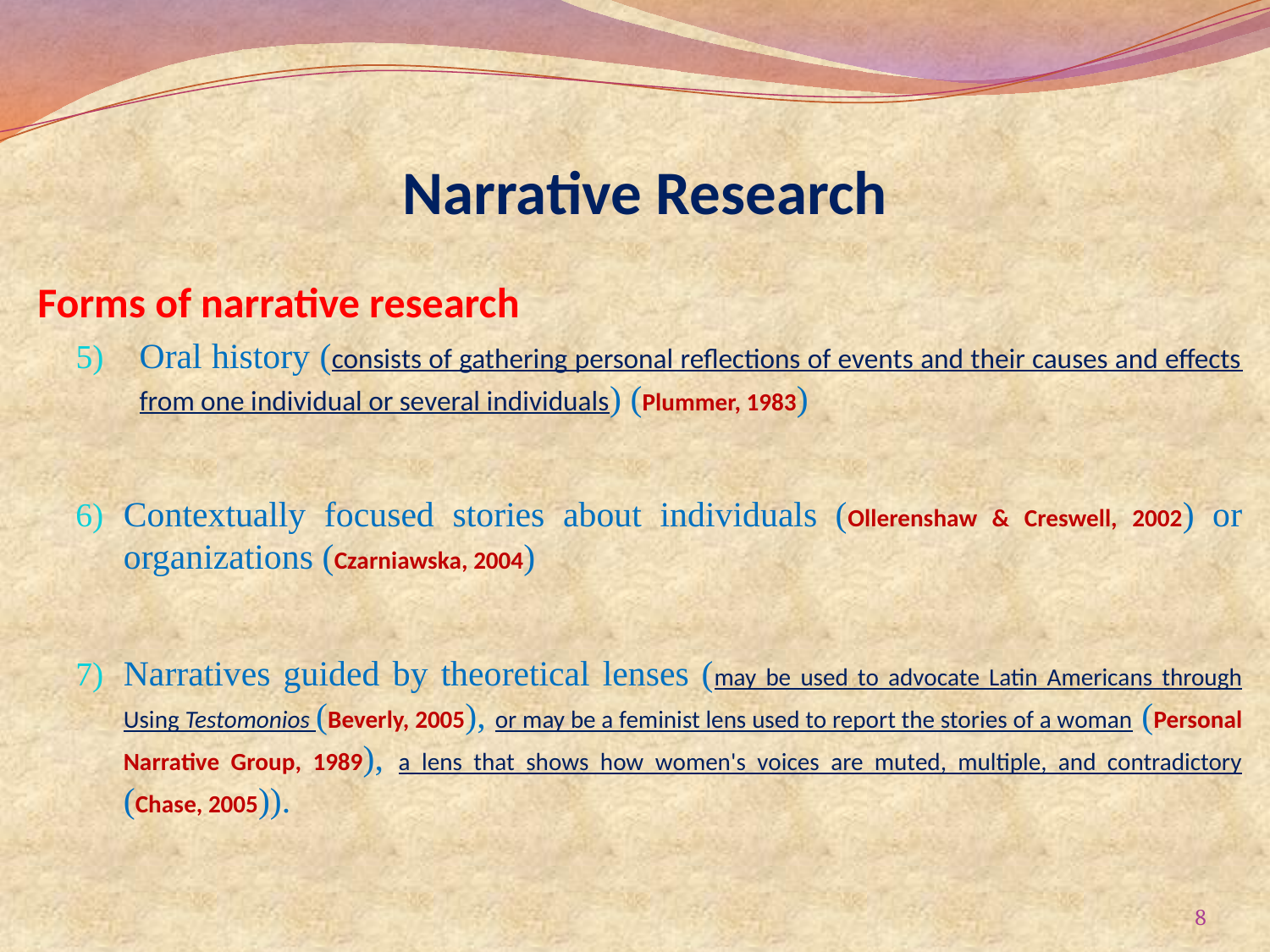

# Narrative Research
Forms of narrative research
Oral history (consists of gathering personal reflections of events and their causes and effects from one individual or several individuals) (Plummer, 1983)

Contextually focused stories about individuals (Ollerenshaw & Creswell, 2002) or organizations (Czarniawska, 2004)

Narratives guided by theoretical lenses (may be used to advocate Latin Americans through Using Testomonios (Beverly, 2005), or may be a feminist lens used to report the stories of a woman (Personal Narrative Group, 1989), a lens that shows how women's voices are muted, multiple, and contradictory (Chase, 2005)).

8